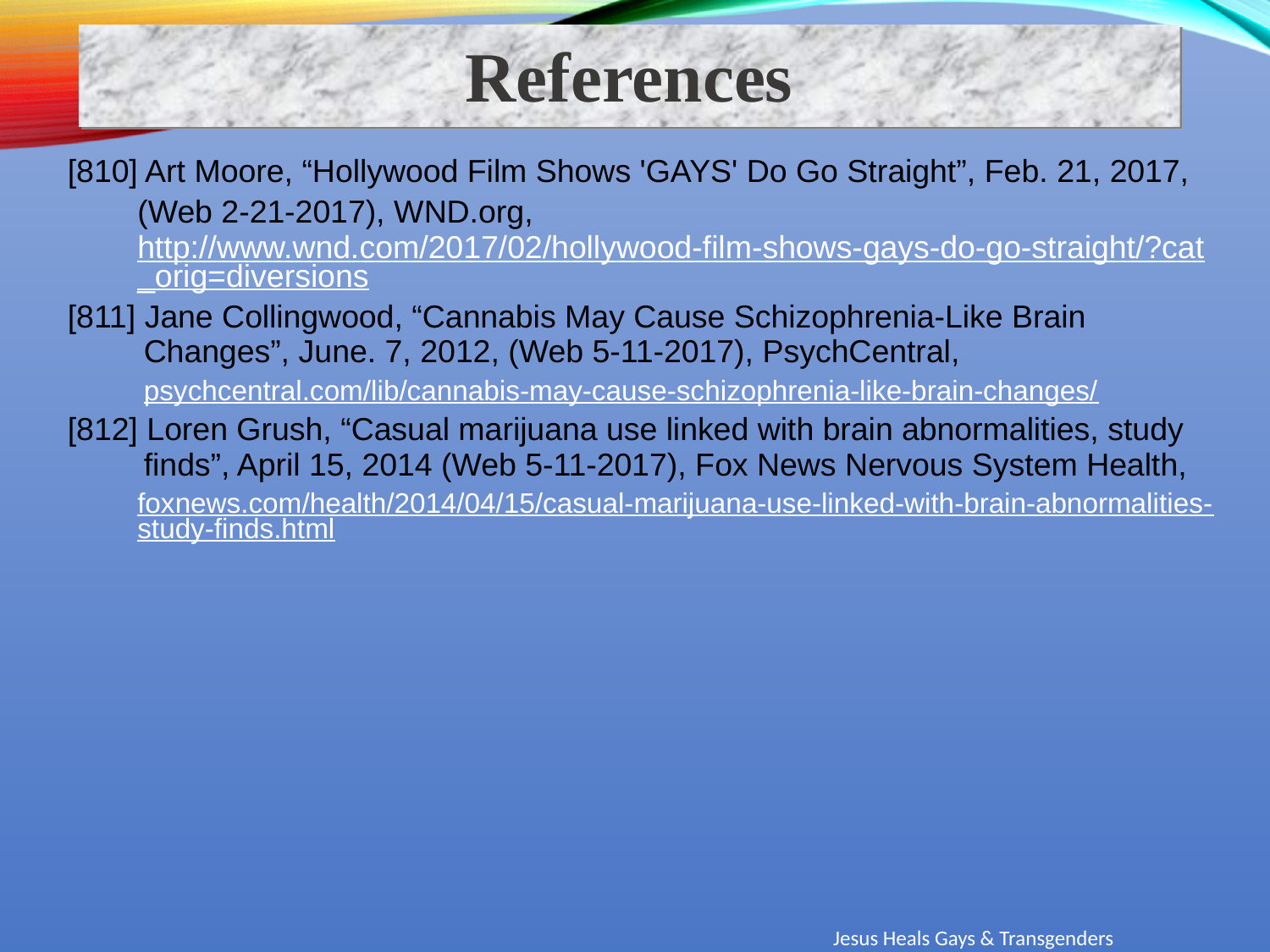

References
[810] Art Moore, “Hollywood Film Shows 'GAYS' Do Go Straight”, Feb. 21, 2017,
(Web 2-21-2017), WND.org, http://www.wnd.com/2017/02/hollywood-film-shows-gays-do-go-straight/?cat_orig=diversions
[811] Jane Collingwood, “Cannabis May Cause Schizophrenia-Like Brain Changes”, June. 7, 2012, (Web 5-11-2017), PsychCentral,
psychcentral.com/lib/cannabis-may-cause-schizophrenia-like-brain-changes/
[812] Loren Grush, “Casual marijuana use linked with brain abnormalities, study finds”, April 15, 2014 (Web 5-11-2017), Fox News Nervous System Health,
foxnews.com/health/2014/04/15/casual-marijuana-use-linked-with-brain-abnormalities-study-finds.html

Jesus Heals Gays & Transgenders